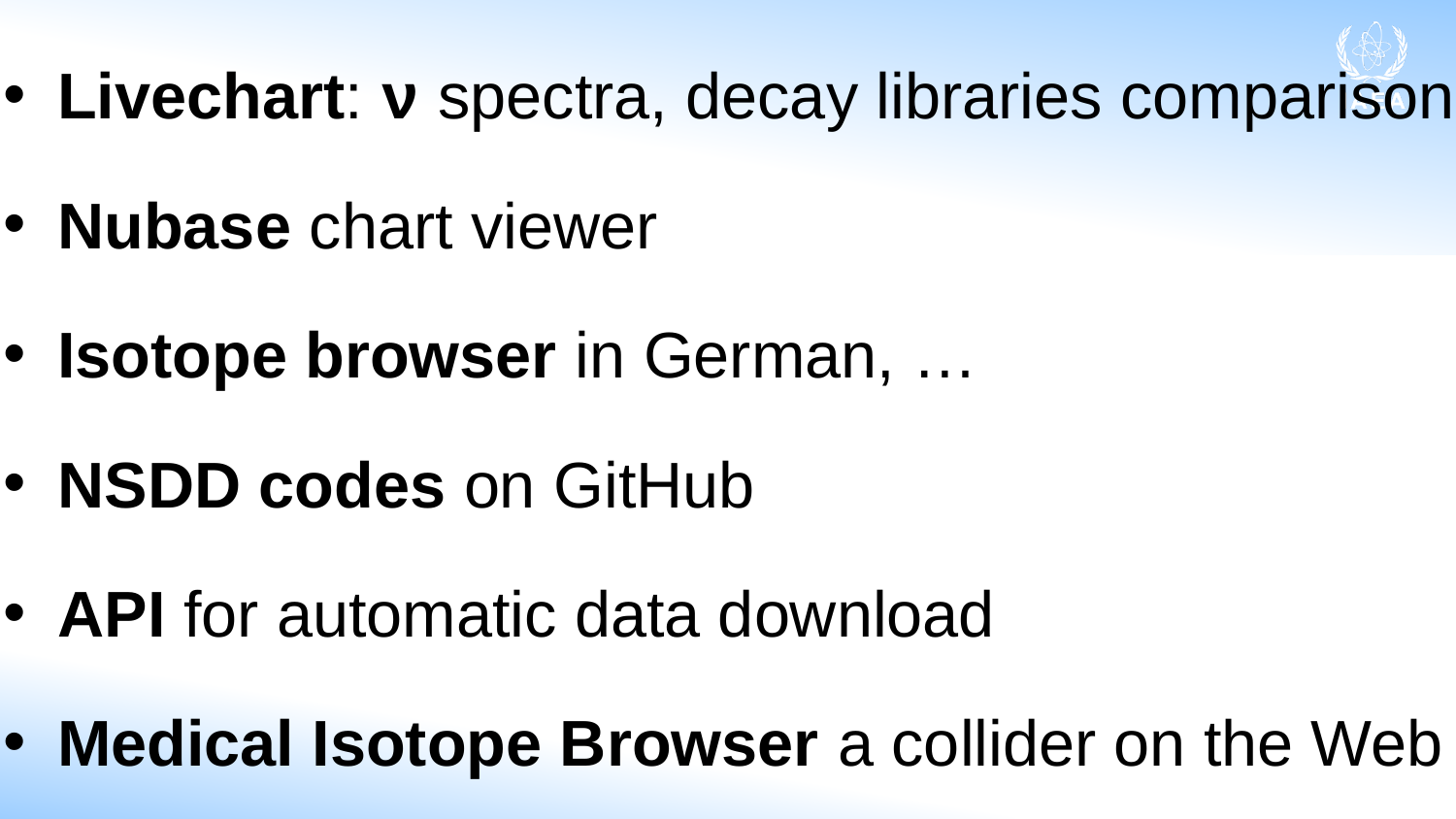

Livechart: ν spectra, decay libraries comparison
Nubase chart viewer
Isotope browser in German, …
NSDD codes on GitHub
API for automatic data download
Medical Isotope Browser a collider on the Web